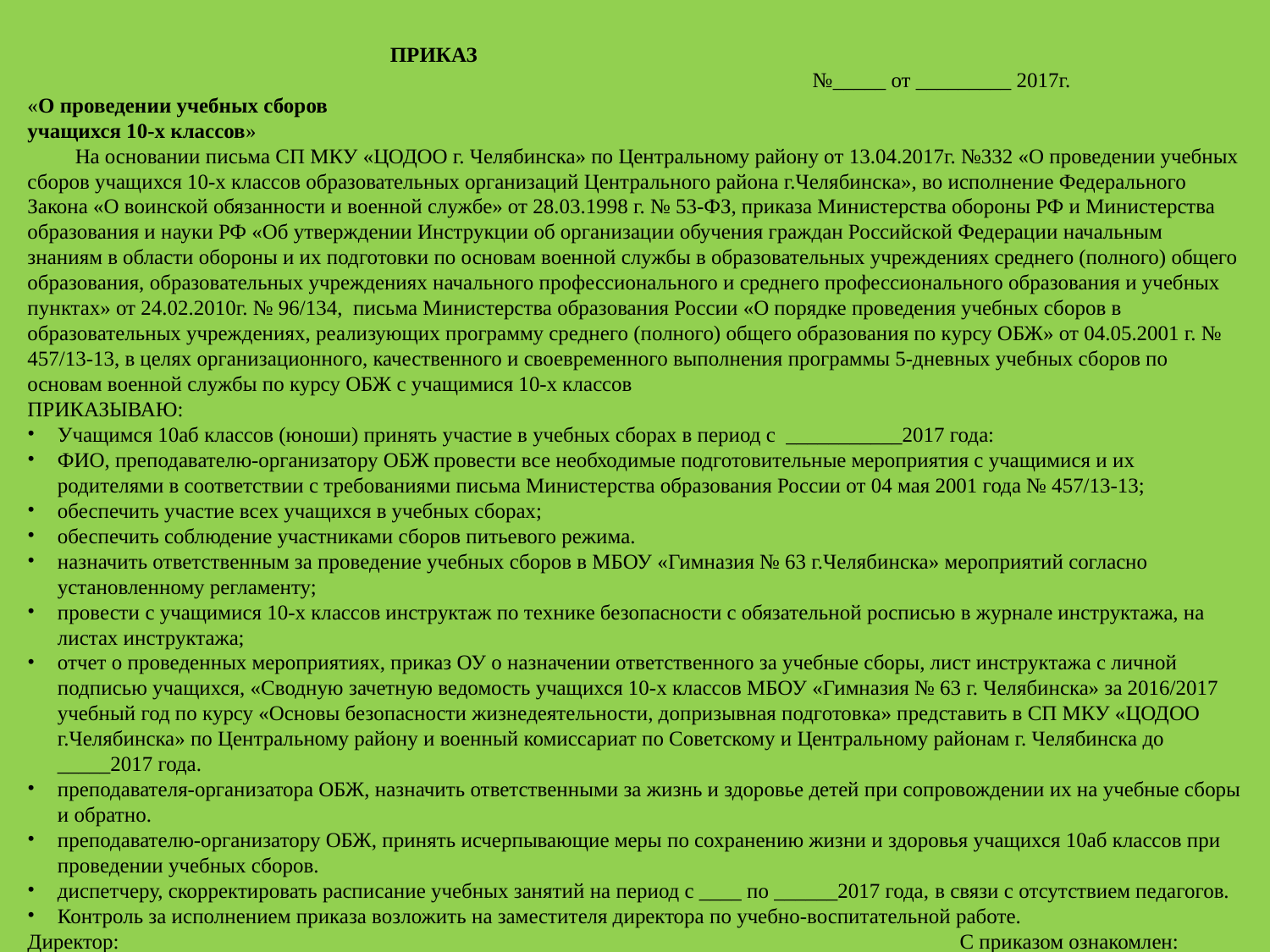

ПРИКАЗ
                                                                                                                       №_____ от _________ 2017г.
«О проведении учебных сборов
учащихся 10-х классов»
         На основании письма СП МКУ «ЦОДОО г. Челябинска» по Центральному району от 13.04.2017г. №332 «О проведении учебных сборов учащихся 10-х классов образовательных организаций Центрального района г.Челябинска», во исполнение Федерального Закона «О воинской обязанности и военной службе» от 28.03.1998 г. № 53-ФЗ, приказа Министерства обороны РФ и Министерства образования и науки РФ «Об утверждении Инструкции об организации обучения граждан Российской Федерации начальным знаниям в области обороны и их подготовки по основам военной службы в образовательных учреждениях среднего (полного) общего образования, образовательных учреждениях начального профессионального и среднего профессионального образования и учебных пунктах» от 24.02.2010г. № 96/134,  письма Министерства образования России «О порядке проведения учебных сборов в образовательных учреждениях, реализующих программу среднего (полного) общего образования по курсу ОБЖ» от 04.05.2001 г. № 457/13-13, в целях организационного, качественного и своевременного выполнения программы 5-дневных учебных сборов по основам военной службы по курсу ОБЖ с учащимися 10-х классов
ПРИКАЗЫВАЮ:
Учащимся 10аб классов (юноши) принять участие в учебных сборах в период с  ___________2017 года:
ФИО, преподавателю-организатору ОБЖ провести все необходимые подготовительные мероприятия с учащимися и их родителями в соответствии с требованиями письма Министерства образования России от 04 мая 2001 года № 457/13-13;
обеспечить участие всех учащихся в учебных сборах;
обеспечить соблюдение участниками сборов питьевого режима.
назначить ответственным за проведение учебных сборов в МБОУ «Гимназия № 63 г.Челябинска» мероприятий согласно установленному регламенту;
провести с учащимися 10-х классов инструктаж по технике безопасности с обязательной росписью в журнале инструктажа, на листах инструктажа;
отчет о проведенных мероприятиях, приказ ОУ о назначении ответственного за учебные сборы, лист инструктажа с личной подписью учащихся, «Сводную зачетную ведомость учащихся 10-х классов МБОУ «Гимназия № 63 г. Челябинска» за 2016/2017 учебный год по курсу «Основы безопасности жизнедеятельности, допризывная подготовка» представить в СП МКУ «ЦОДОО г.Челябинска» по Центральному району и военный комиссариат по Советскому и Центральному районам г. Челябинска до _____2017 года.
преподавателя-организатора ОБЖ, назначить ответственными за жизнь и здоровье детей при сопровождении их на учебные сборы и обратно.
преподавателю-организатору ОБЖ, принять исчерпывающие меры по сохранению жизни и здоровья учащихся 10аб классов при проведении учебных сборов.
диспетчеру, скорректировать расписание учебных занятий на период с ____ по ______2017 года, в связи с отсутствием педагогов.
Контроль за исполнением приказа возложить на заместителя директора по учебно-воспитательной работе.
Директор:                                                                                                                                                                                                                 С приказом ознакомлен: